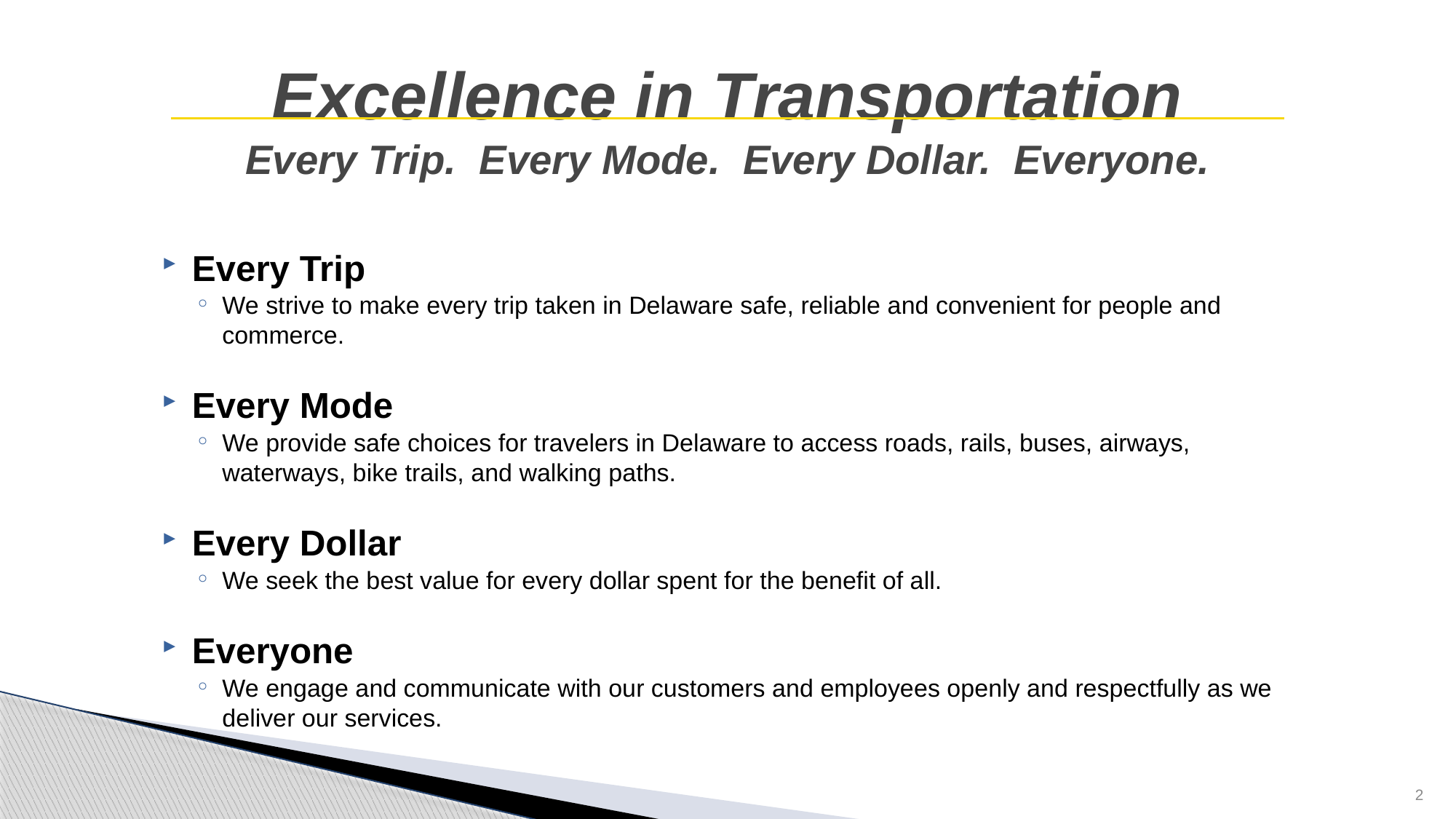

# Excellence in Transportation Every Trip.  Every Mode.  Every Dollar.  Everyone.
Every Trip
We strive to make every trip taken in Delaware safe, reliable and convenient for people and commerce.

Every Mode
We provide safe choices for travelers in Delaware to access roads, rails, buses, airways, waterways, bike trails, and walking paths.

Every Dollar
We seek the best value for every dollar spent for the benefit of all.

Everyone
We engage and communicate with our customers and employees openly and respectfully as we deliver our services.

2